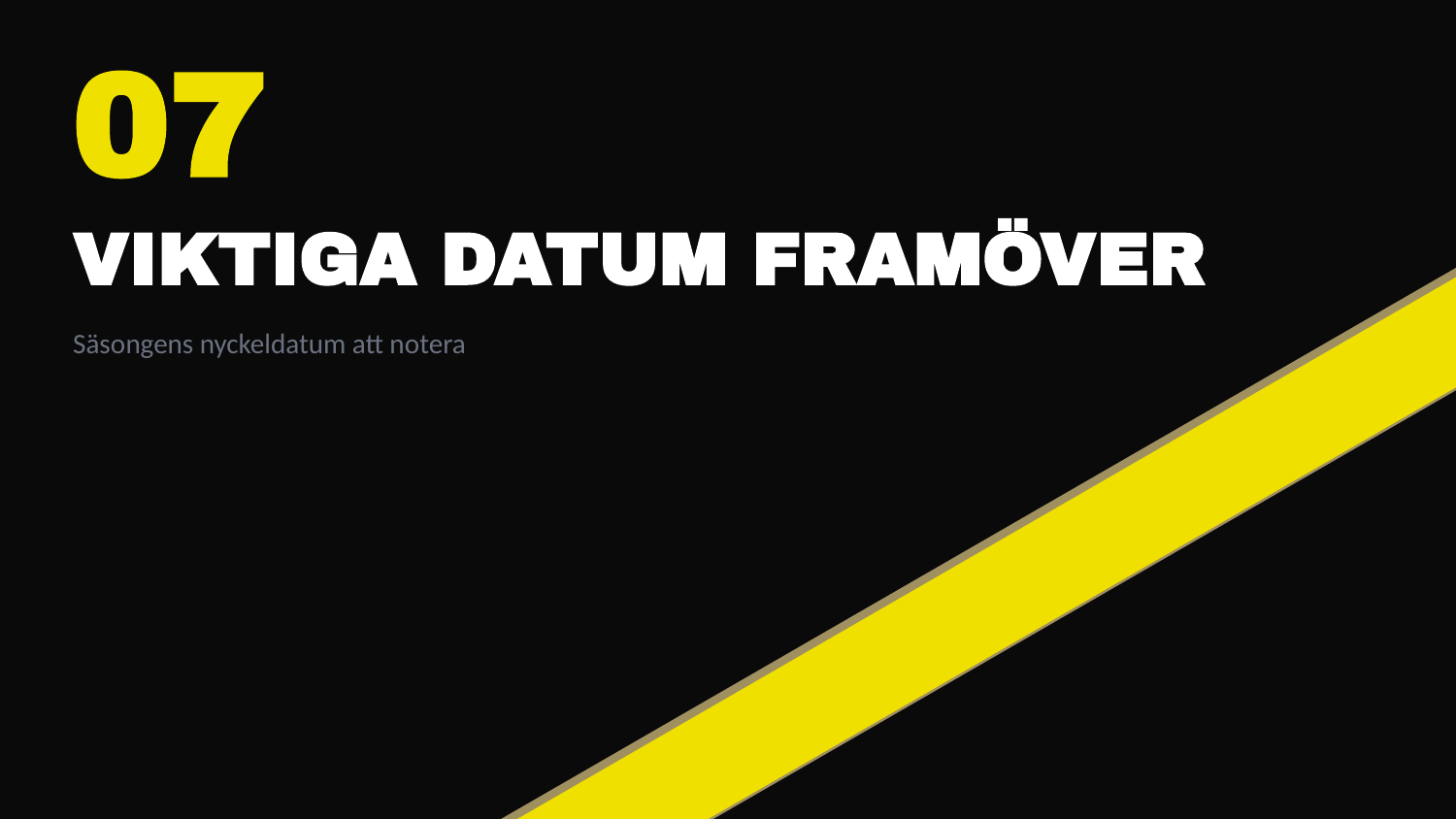

07
VIKTIGA DATUM FRAMÖVER
Säsongens nyckeldatum att notera